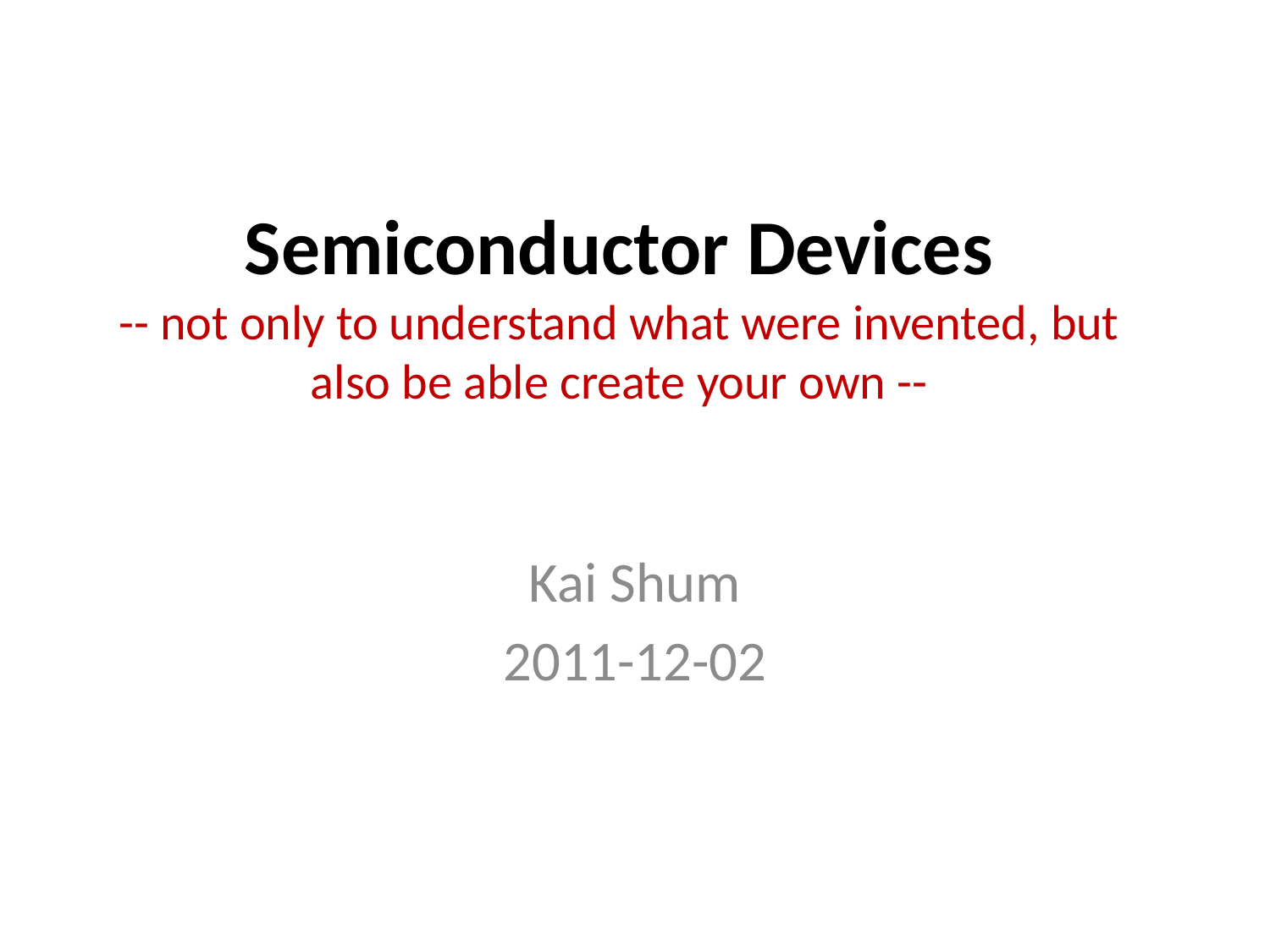

# Semiconductor Devices -- not only to understand what were invented, but also be able create your own --
Kai Shum
2011-12-02